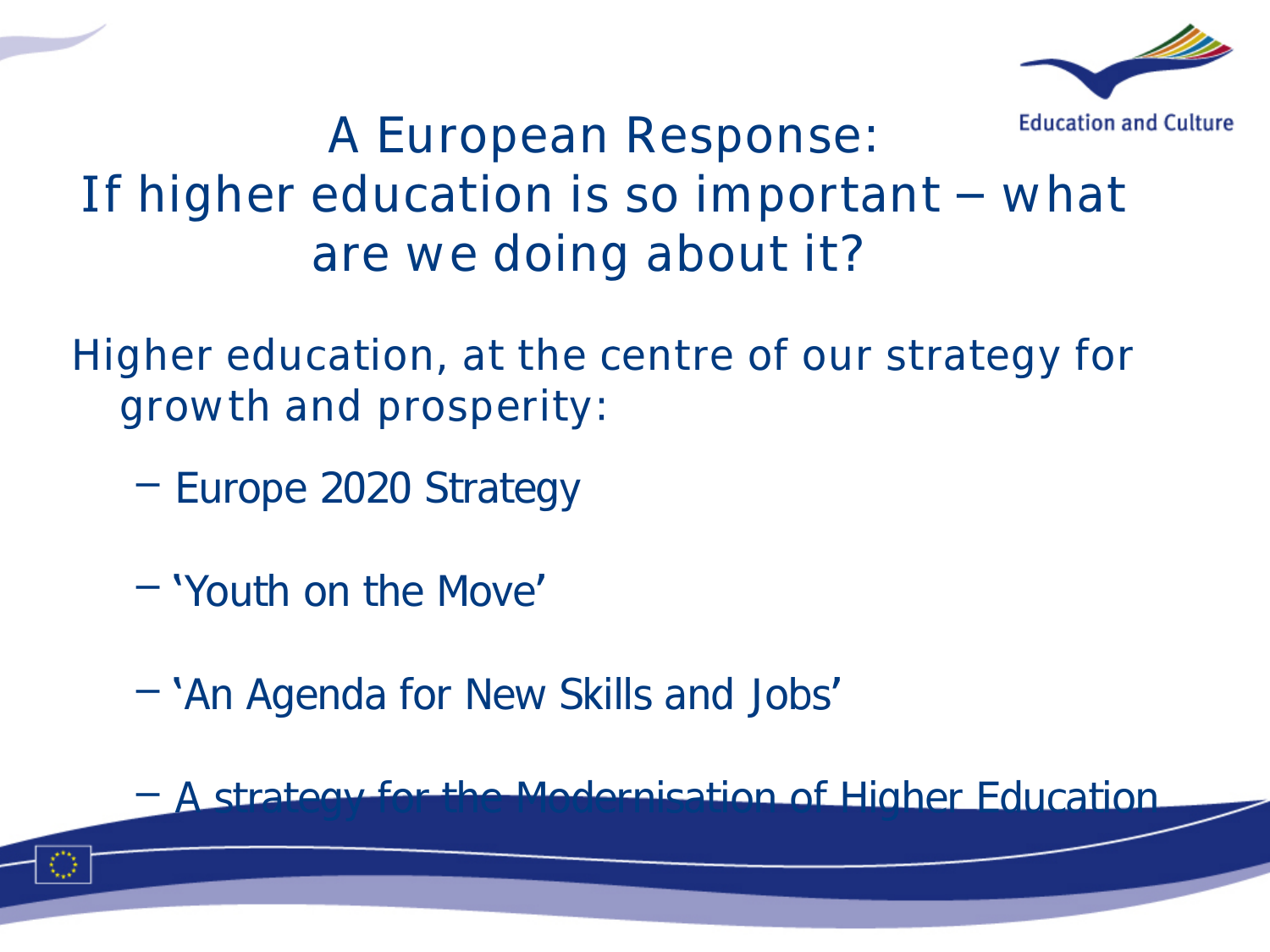

# A European Response: If higher education is so important – what are we doing about it?

Higher education, at the centre of our strategy for growth and prosperity:

Europe 2020 Strategy

‘Youth on the Move’

‘An Agenda for New Skills and Jobs’

A strategy for the Modernisation of Higher Education